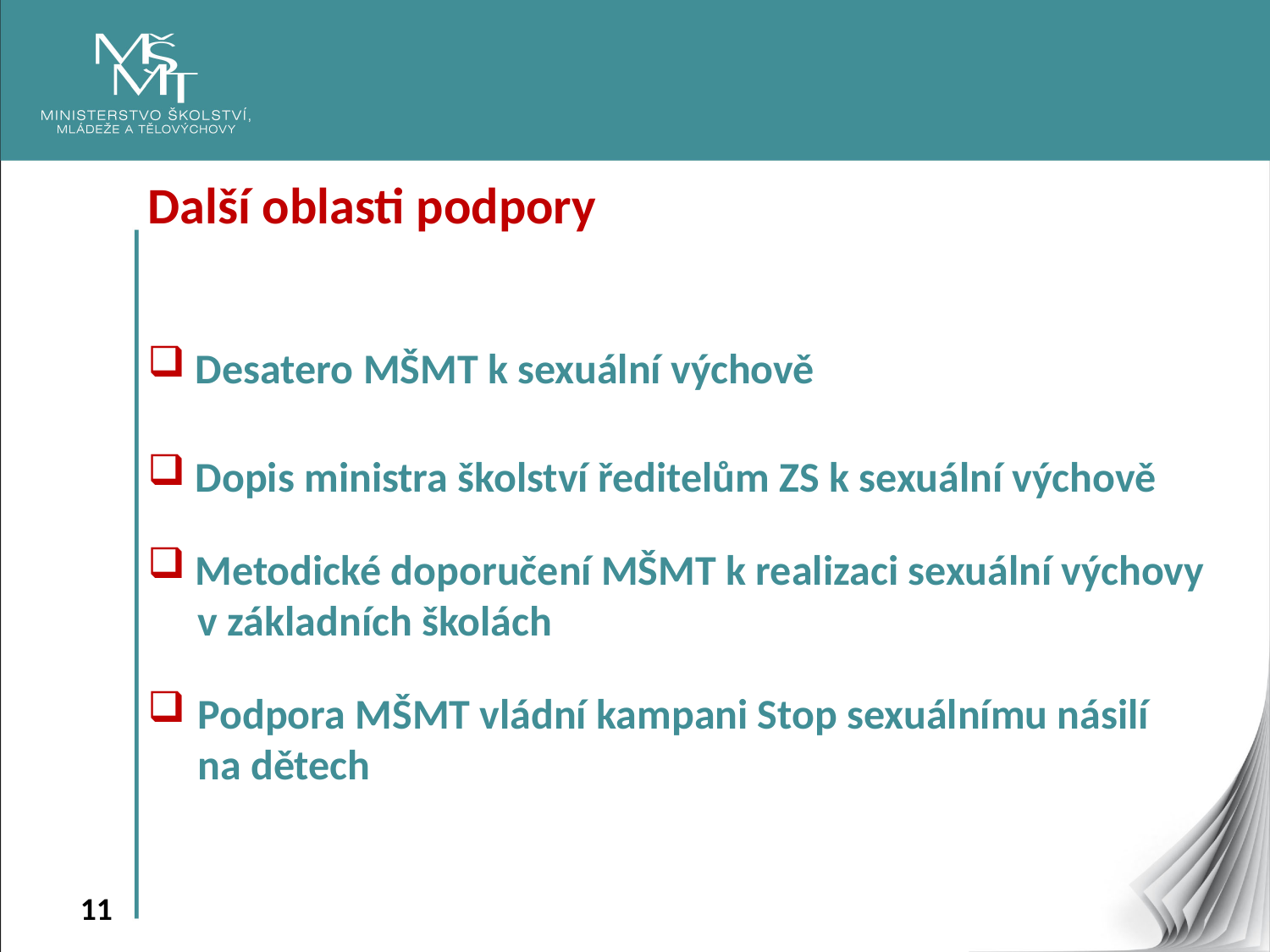

Další oblasti podpory

Desatero MŠMT k sexuální výchově
Dopis ministra školství ředitelům ZS k sexuální výchově
Metodické doporučení MŠMT k realizaci sexuální výchovy
v základních školách
Podpora MŠMT vládní kampani Stop sexuálnímu násilí
na dětech